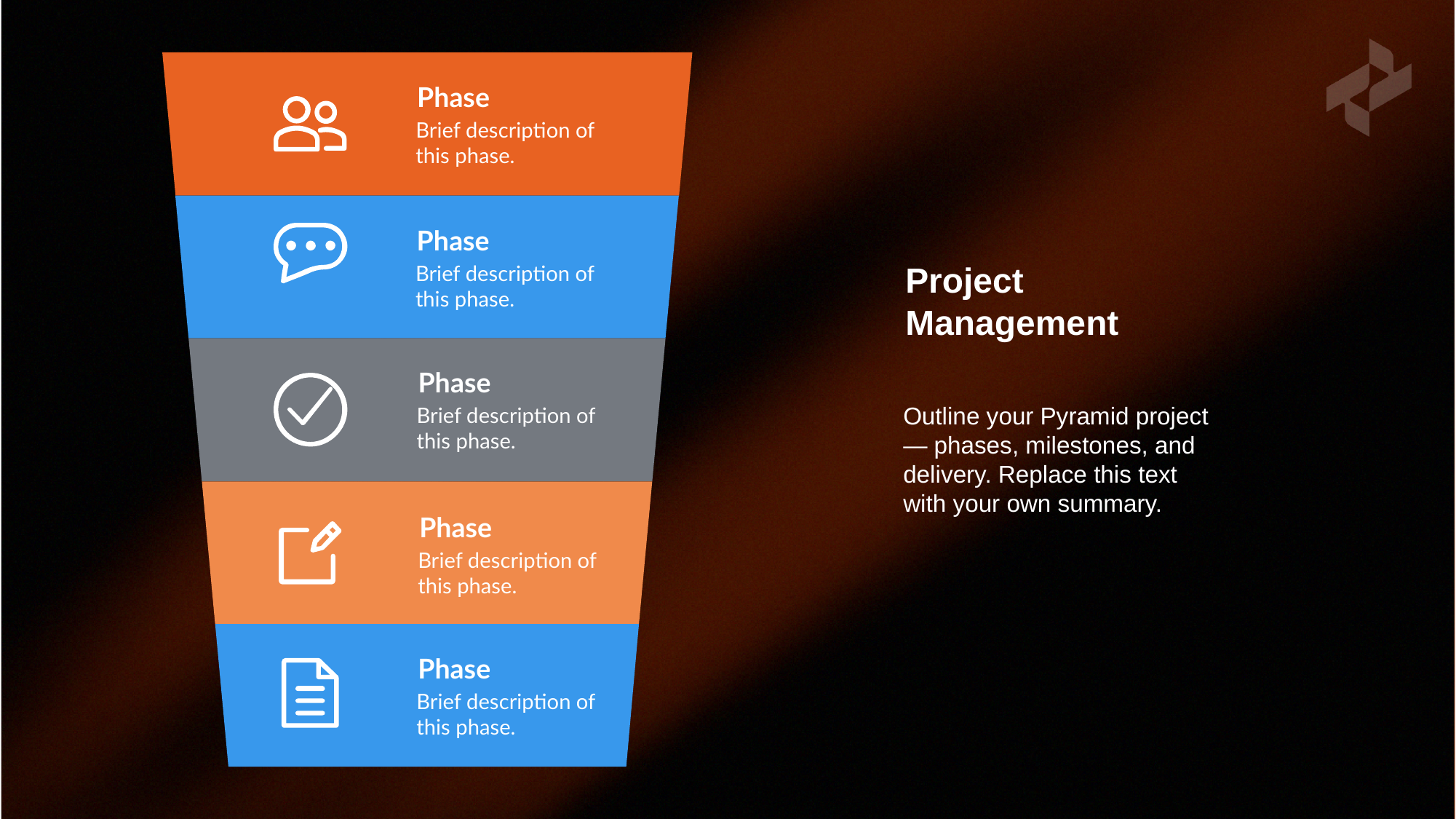

Phase
Brief description of this phase.

Phase
Brief description of this phase.

Project
Management

Phase
Brief description of this phase.

Outline your Pyramid project — phases, milestones, and delivery. Replace this text with your own summary.

Phase
Brief description of this phase.

Phase
Brief description of this phase.